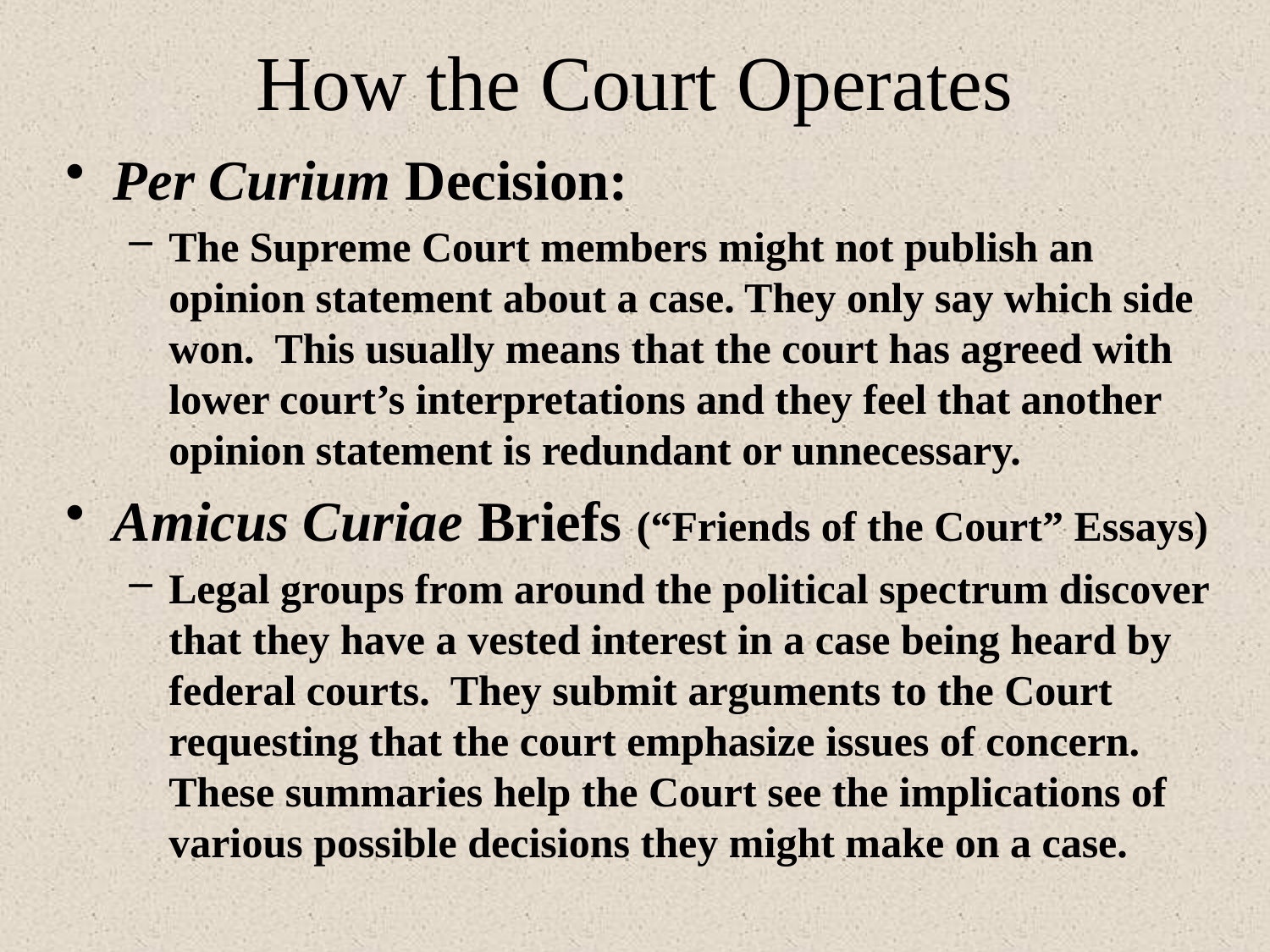

# How the Court Operates
Per Curium Decision:
The Supreme Court members might not publish an opinion statement about a case. They only say which side won.  This usually means that the court has agreed with lower court’s interpretations and they feel that another opinion statement is redundant or unnecessary.
Amicus Curiae Briefs (“Friends of the Court” Essays)
Legal groups from around the political spectrum discover that they have a vested interest in a case being heard by federal courts.  They submit arguments to the Court requesting that the court emphasize issues of concern.  These summaries help the Court see the implications of various possible decisions they might make on a case.